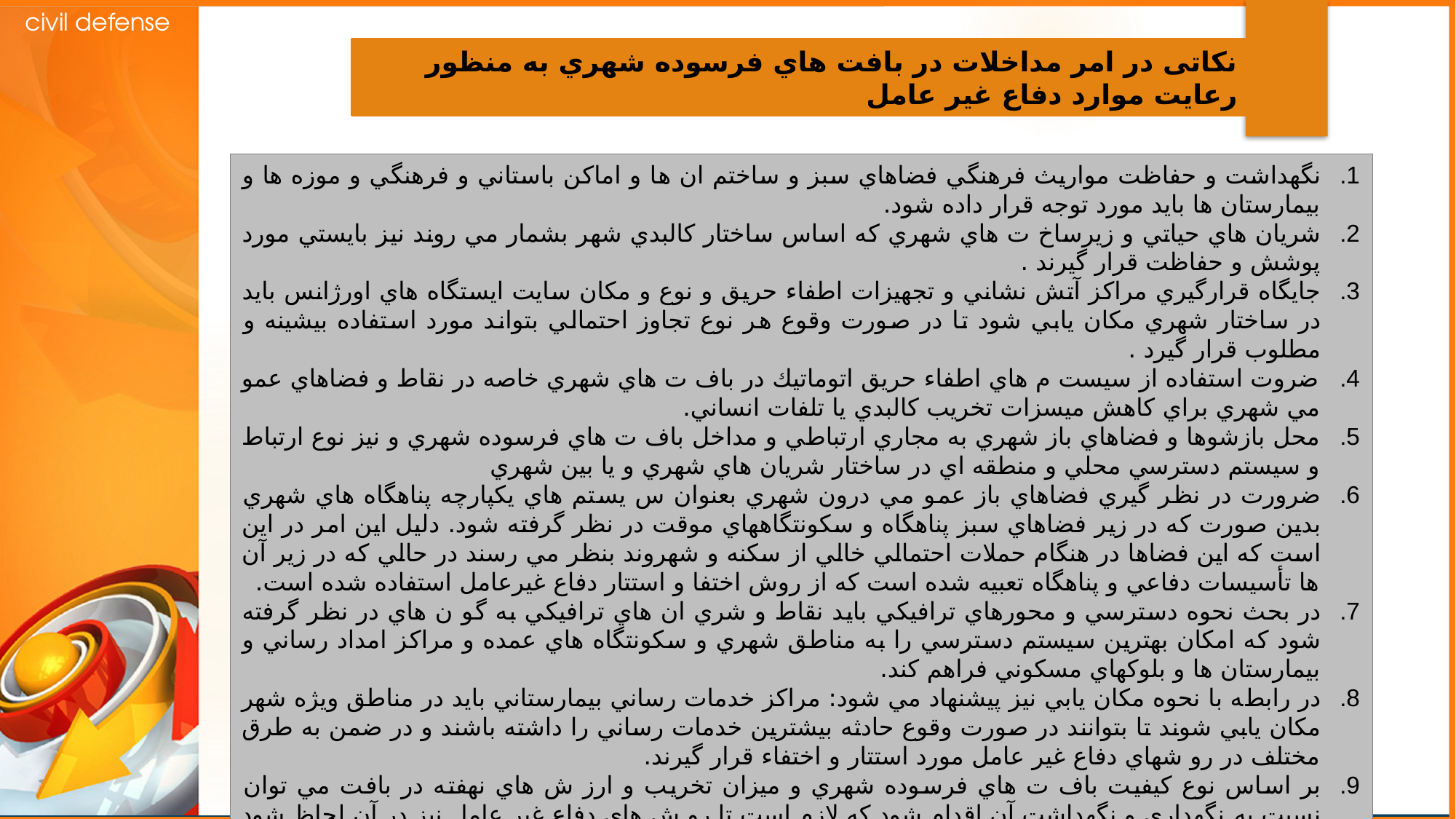

civil defense
نكاتی در امر مداخلات در بافت هاي فرسوده شهري به منظور رعايت موارد دفاع غير عامل
نگهداشت و حفاظت مواريث فرهنگي فضاهاي سبز و ساختم ان ها و اماكن باستاني و فرهنگي و موزه ها و بيمارستان ها بايد مورد توجه قرار داده شود.
شريان هاي حياتي و زيرساخ ت هاي شهري كه اساس ساختار كالبدي شهر بشمار مي روند نيز بايستي مورد پوشش و حفاظت قرار گيرند .
جايگاه قرارگيري مراكز آتش نشاني و تجهيزات اطفاء حريق و نوع و مكان سايت ايستگاه هاي اورژانس بايد در ساختار شهري مكان يابي شود تا در صورت وقوع هر نوع تجاوز احتمالي بتواند مورد استفاده بيشينه و مطلوب قرار گيرد .
ضروت استفاده از سيست م هاي اطفاء حريق اتوماتيك در باف ت هاي شهري خاصه در نقاط و فضاهاي عمو مي شهري براي كاهش ميسزات تخريب كالبدي يا تلفات انساني.
محل بازشوها و فضاهاي باز شهري به مجاري ارتباطي و مداخل باف ت هاي فرسوده شهري و نيز نوع ارتباط و سيستم دسترسي محلي و منطقه اي در ساختار شريان هاي شهري و يا بين شهري
ضرورت در نظر گيري فضاهاي باز عمو مي درون شهري بعنوان س يستم هاي يكپارچه پناهگاه هاي شهري بدين صورت كه در زير فضاهاي سبز پناهگاه و سكونتگاههاي موقت در نظر گرفته شود. دليل اين امر در اين است كه اين فضاها در هنگام حملات احتمالي خالي از سكنه و شهروند بنظر مي رسند در حالي كه در زير آن ها تأسيسات دفاعي و پناهگاه تعبيه شده است كه از روش اختفا و استتار دفاع غيرعامل استفاده شده است.
در بحث نحوه دسترسي و محورهاي ترافيكي بايد نقاط و شري ان هاي ترافيكي به گو ن هاي در نظر گرفته شود كه امكان بهترين سيستم دسترسي را به مناطق شهري و سكونتگاه هاي عمده و مراكز امداد رساني و بيمارستان ها و بلوكهاي مسكوني فراهم كند.
در رابطه با نحوه مكان يابي نيز پيشنهاد مي شود: مراكز خدمات رساني بيمارستاني بايد در مناطق ويژه شهر مكان يابي شوند تا بتوانند در صورت وقوع حادثه بيشترين خدمات رساني را داشته باشند و در ضمن به طرق مختلف در رو شهاي دفاع غير عامل مورد استتار و اختفاء قرار گيرند.
بر اساس نوع كيفيت باف ت هاي فرسوده شهري و ميزان تخريب و ارز ش هاي نهفته در بافت مي توان نسبت به نگهداري و نگهداشت آن اقدام شود كه لازم است تا رو ش هاي دفاع غير عامل نيز در آن لحاظ شود . اين امر بدين معنااست كه مي توان پس ا زتخريب بافت بخشي را براي اماكن پذافندي يا ايستگاه هاي آتش نشاني و اطفاء حريق در نظر گرفت.
مراكز آتش نشاني و سيست م هاي اطفاء حريق در مناطق سوق الجيشي در نظر گرفته شود تا اين امكان فراهم شود تا در صورت تجاوزات احتمالي نظامي نسبت به اطفاء حريق و فرونشاندن آتش اقدام شود كه كاهش تلفات انساني يا تخريب كالبدي را بهمراه دارد.